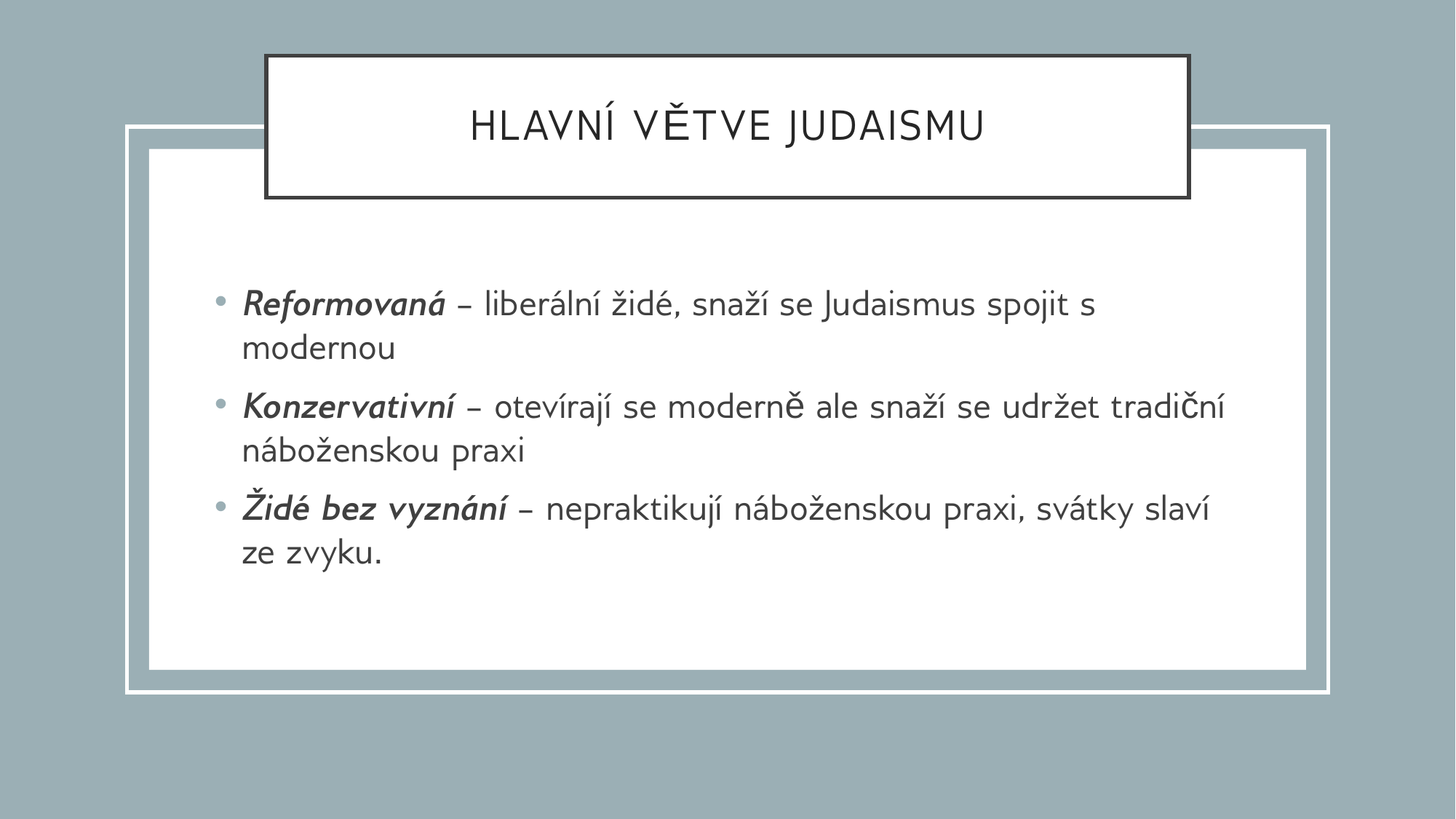

# HLAVNÍ VĚTVE JUDAISMU

Reformovaná – liberální židé, snaží se Judaismus spojit s modernou
Konzervativní – otevírají se moderně ale snaží se udržet tradiční náboženskou praxi
Židé bez vyznání – nepraktikují náboženskou praxi, svátky slaví ze zvyku.